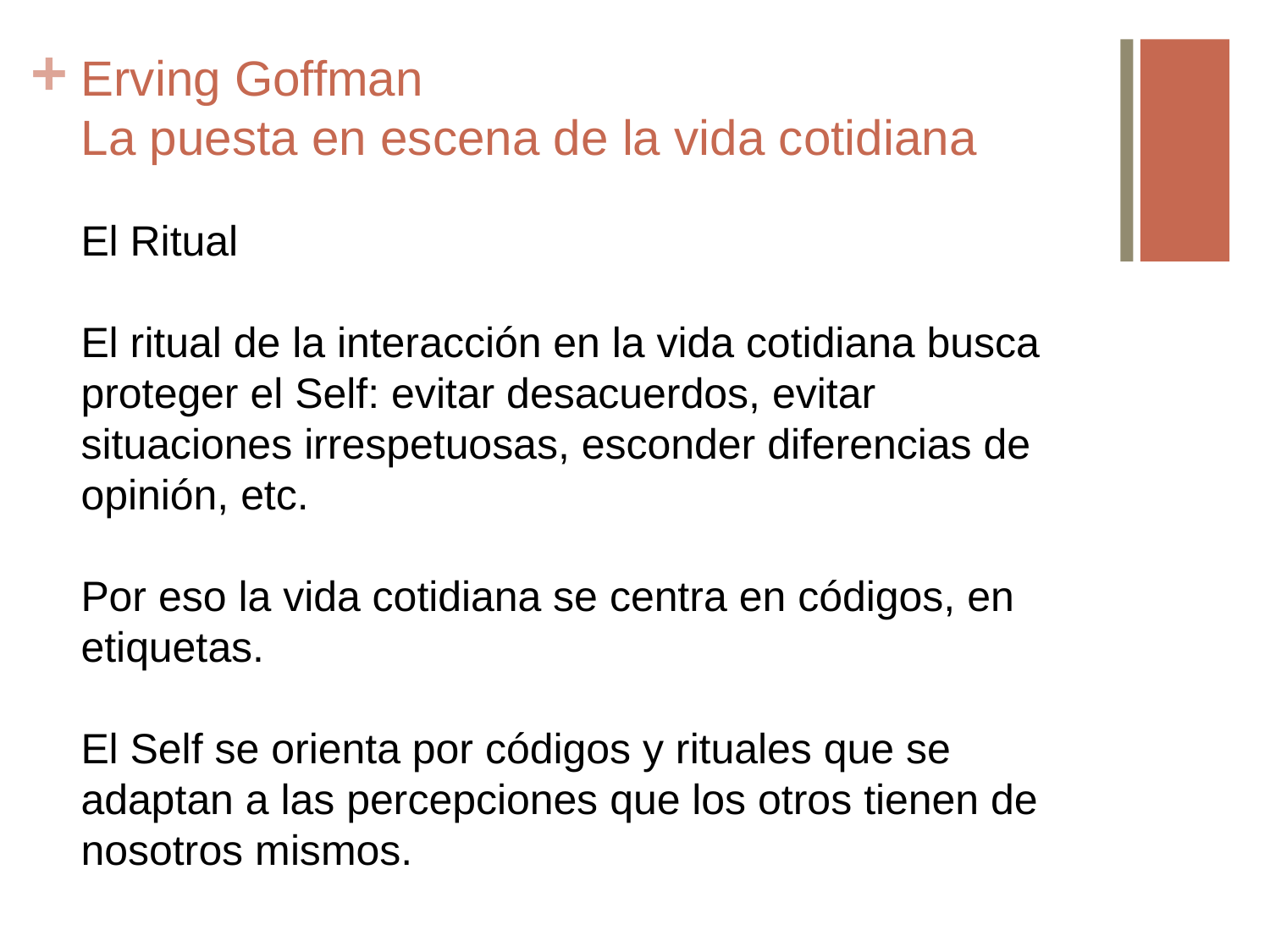

# Erving Goffman La puesta en escena de la vida cotidiana
El Ritual

El ritual de la interacción en la vida cotidiana busca proteger el Self: evitar desacuerdos, evitar situaciones irrespetuosas, esconder diferencias de opinión, etc.

Por eso la vida cotidiana se centra en códigos, en etiquetas.

El Self se orienta por códigos y rituales que se adaptan a las percepciones que los otros tienen de nosotros mismos.